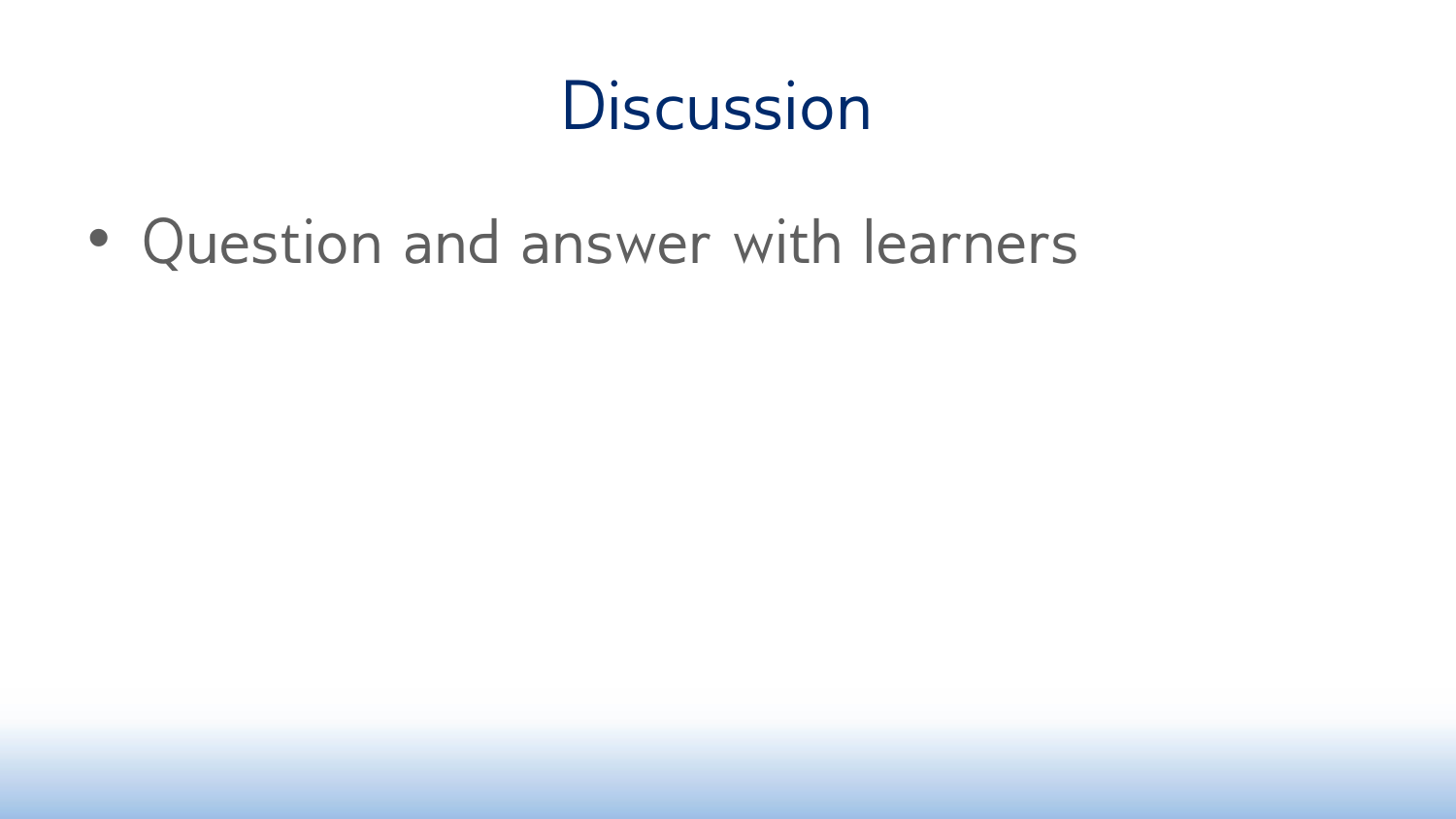

# Discussion
Question and answer with learners